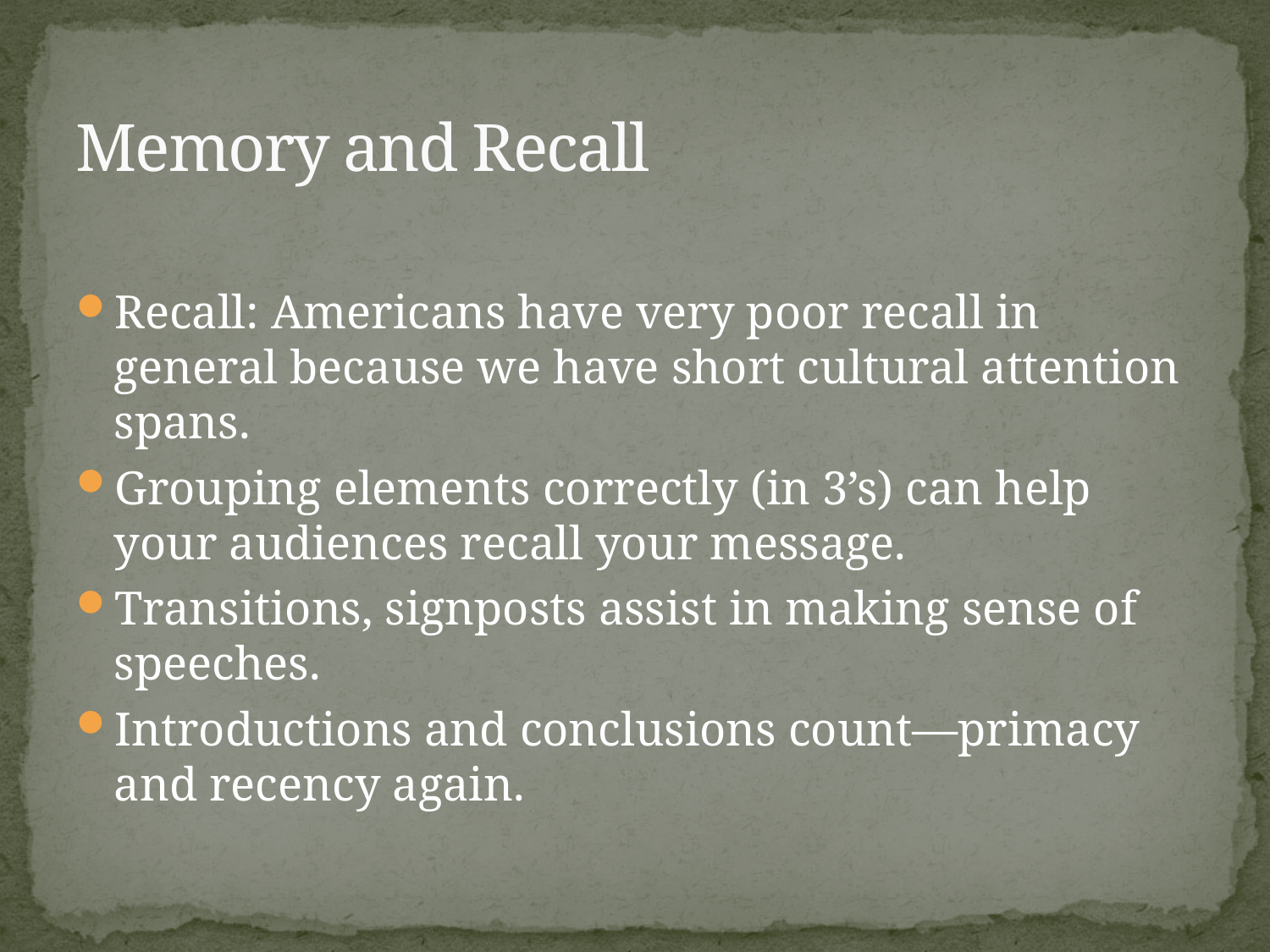

# Memory and Recall

Recall: Americans have very poor recall in general because we have short cultural attention spans.
Grouping elements correctly (in 3’s) can help your audiences recall your message.
Transitions, signposts assist in making sense of speeches.
Introductions and conclusions count—primacy and recency again.